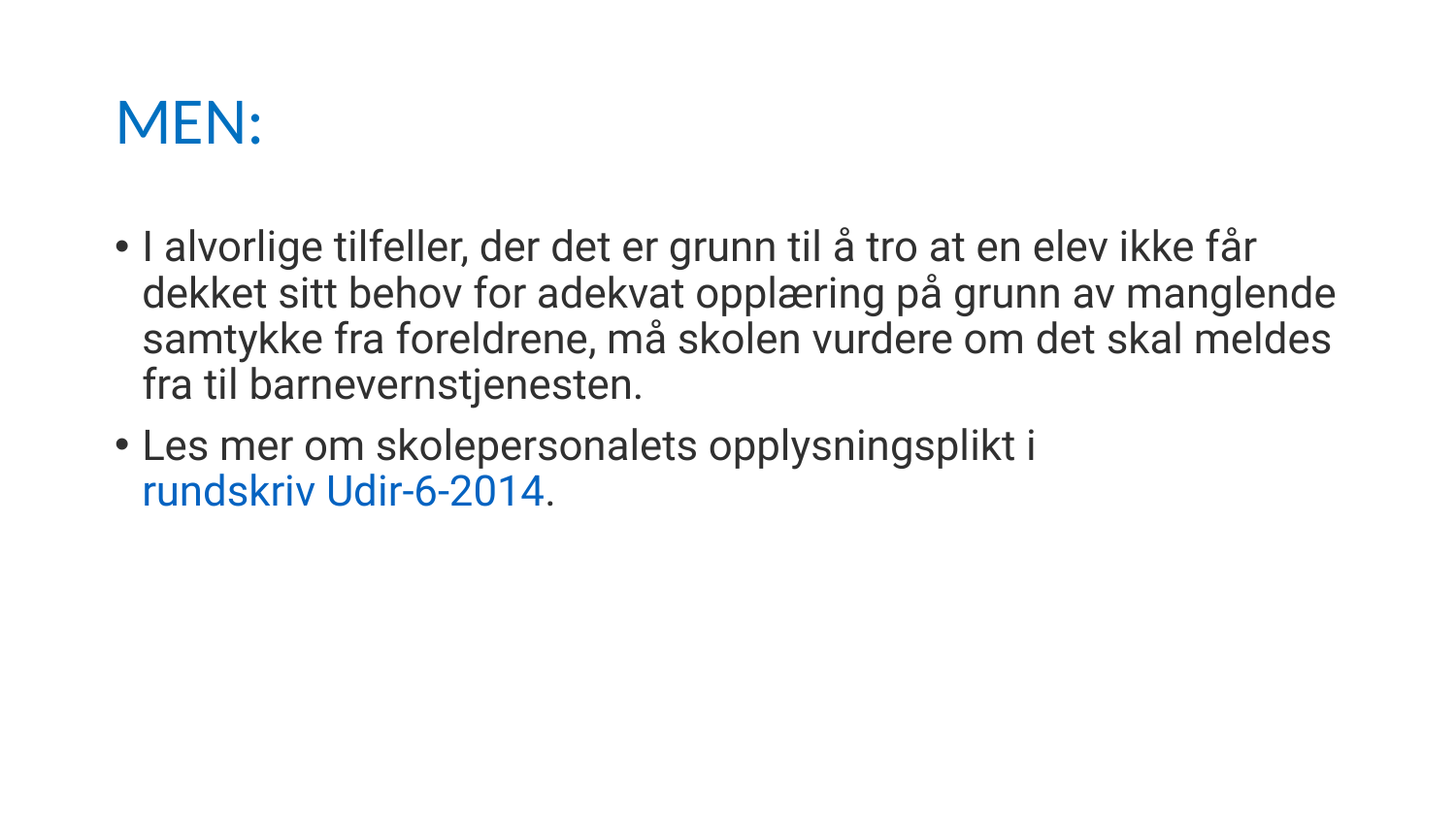

# MEN:
I alvorlige tilfeller, der det er grunn til å tro at en elev ikke får dekket sitt behov for adekvat opplæring på grunn av manglende samtykke fra foreldrene, må skolen vurdere om det skal meldes fra til barnevernstjenesten.
Les mer om skolepersonalets opplysningsplikt i rundskriv Udir-6-2014.